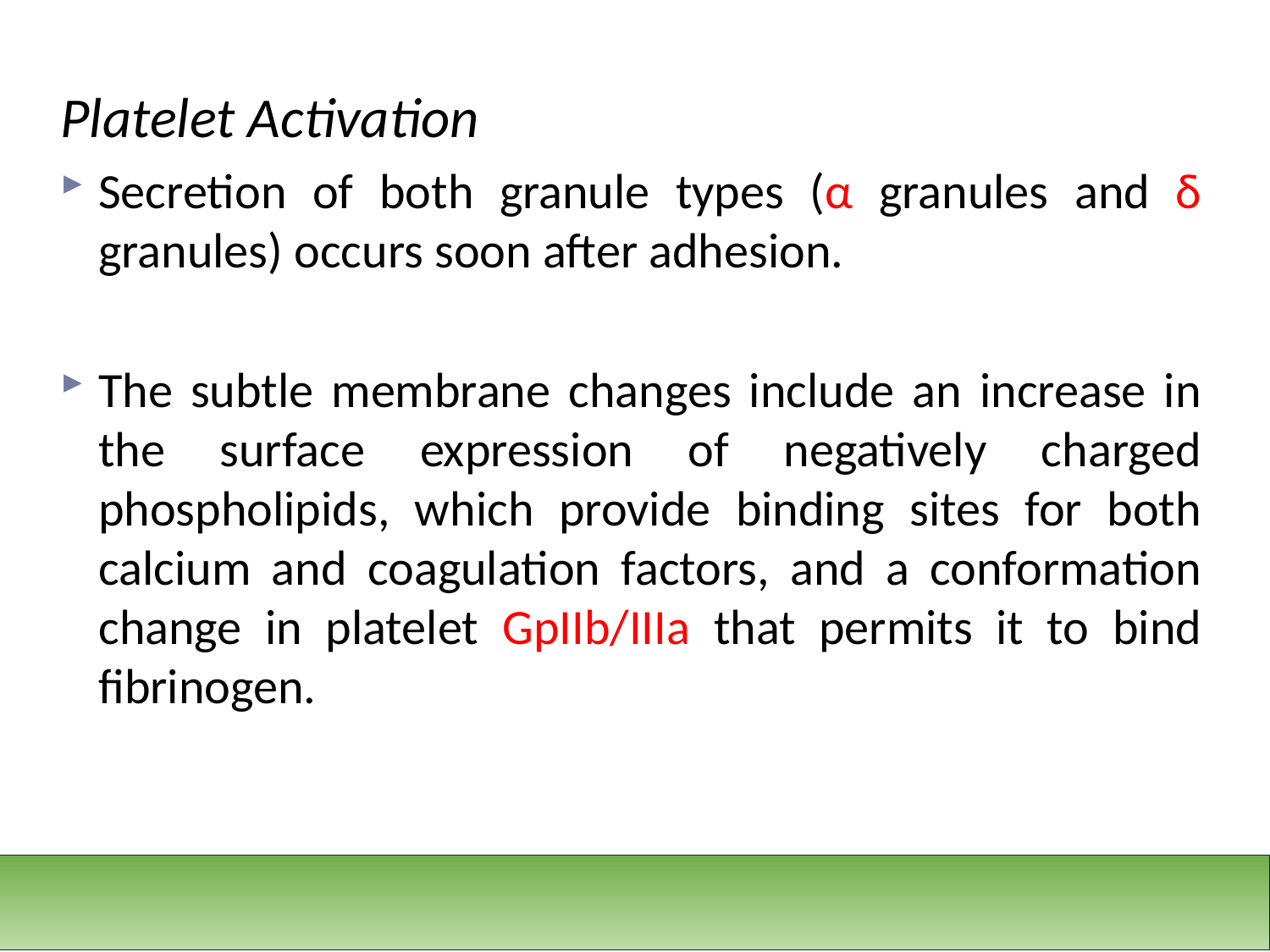

Platelet Activation
Secretion of both granule types (α granules and δ granules) occurs soon after adhesion.

The subtle membrane changes include an increase in the surface expression of negatively charged phospholipids, which provide binding sites for both calcium and coagulation factors, and a conformation change in platelet GpIIb/IIIa that permits it to bind fibrinogen.